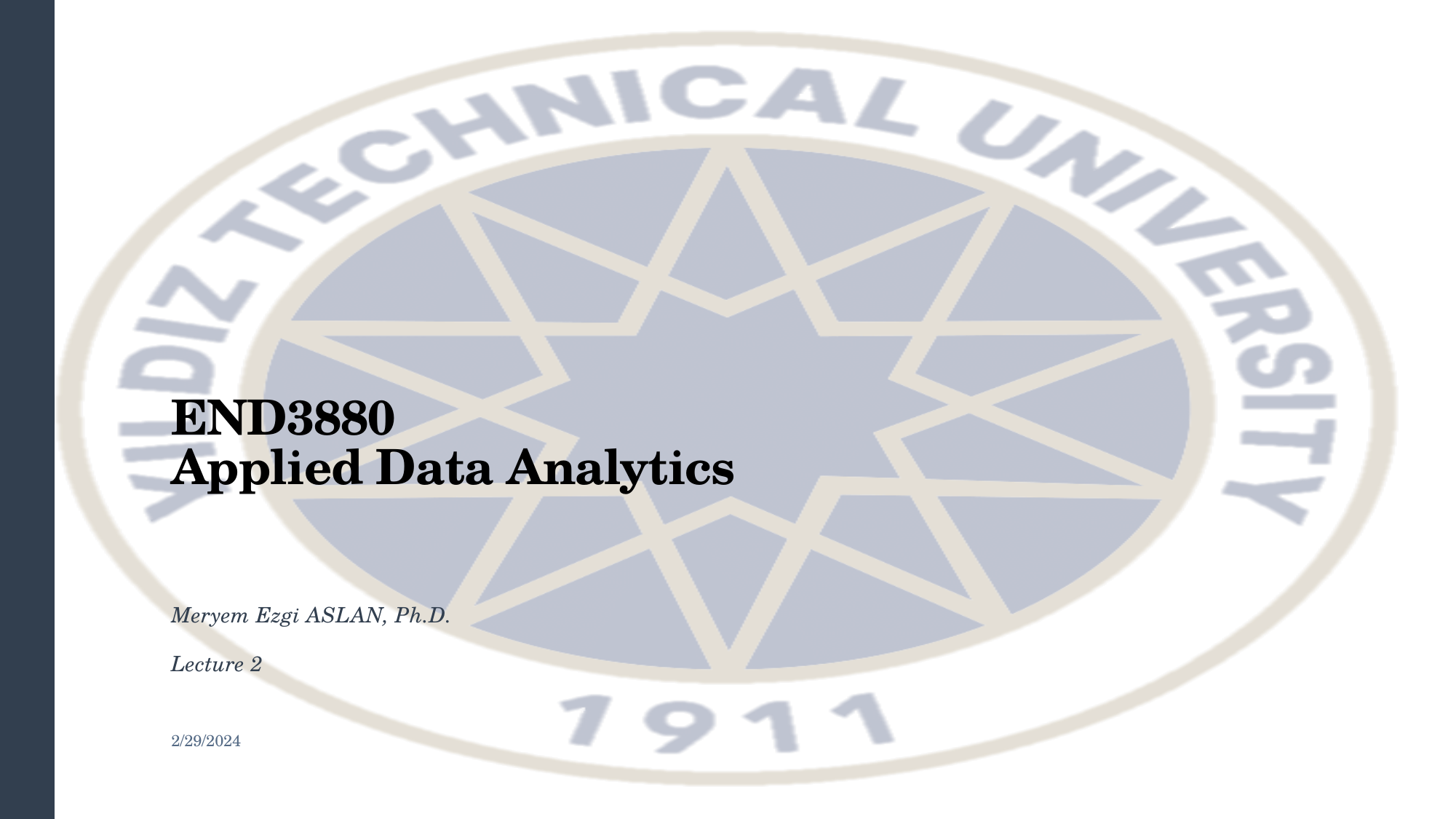

# END3880 Applied Data Analytics

Meryem Ezgi ASLAN, Ph.D.
Lecture 2

2/29/2024